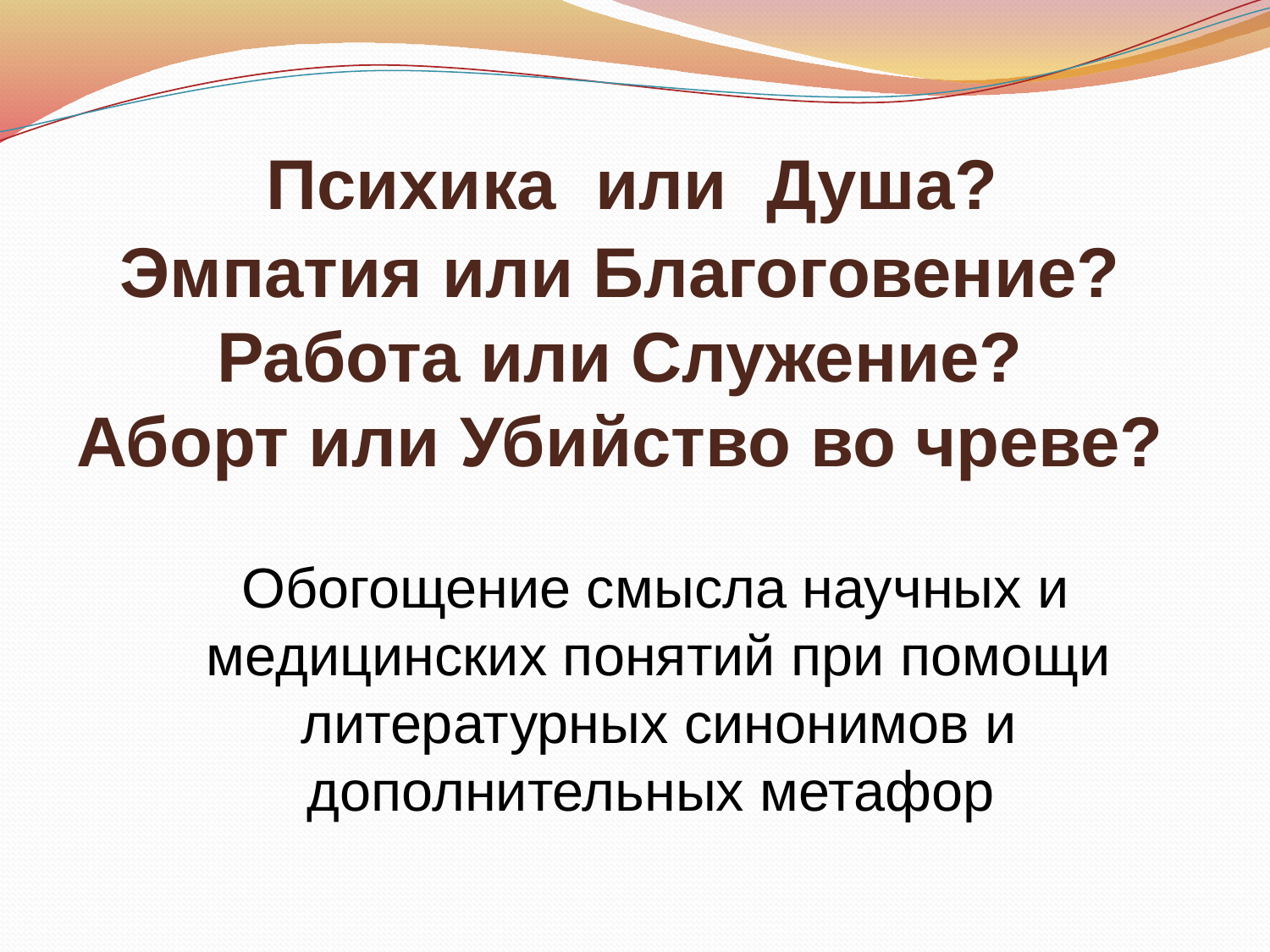

# Психика  или  Душа? Эмпатия или Благоговение? Работа или Служение? Аборт или Убийство во чреве?
  Обогощение смысла научных и медицинских понятий при помощи литературных синонимов и дополнительных метафор